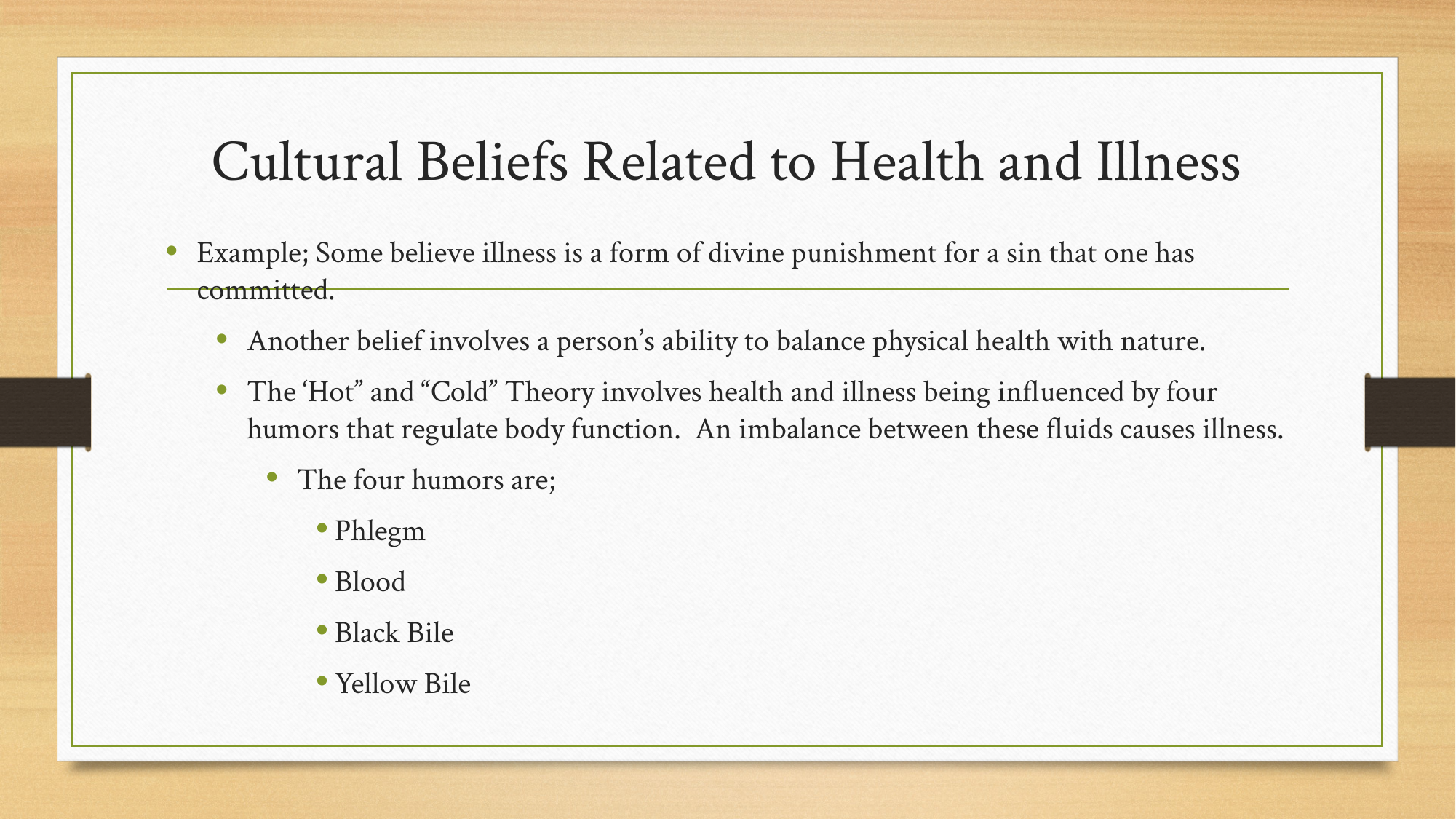

# Cultural Beliefs Related to Health and Illness
Example; Some believe illness is a form of divine punishment for a sin that one has committed.
Another belief involves a person’s ability to balance physical health with nature.
The ‘Hot” and “Cold” Theory involves health and illness being influenced by four humors that regulate body function.  An imbalance between these fluids causes illness.
The four humors are;
Phlegm
Blood
Black Bile
Yellow Bile